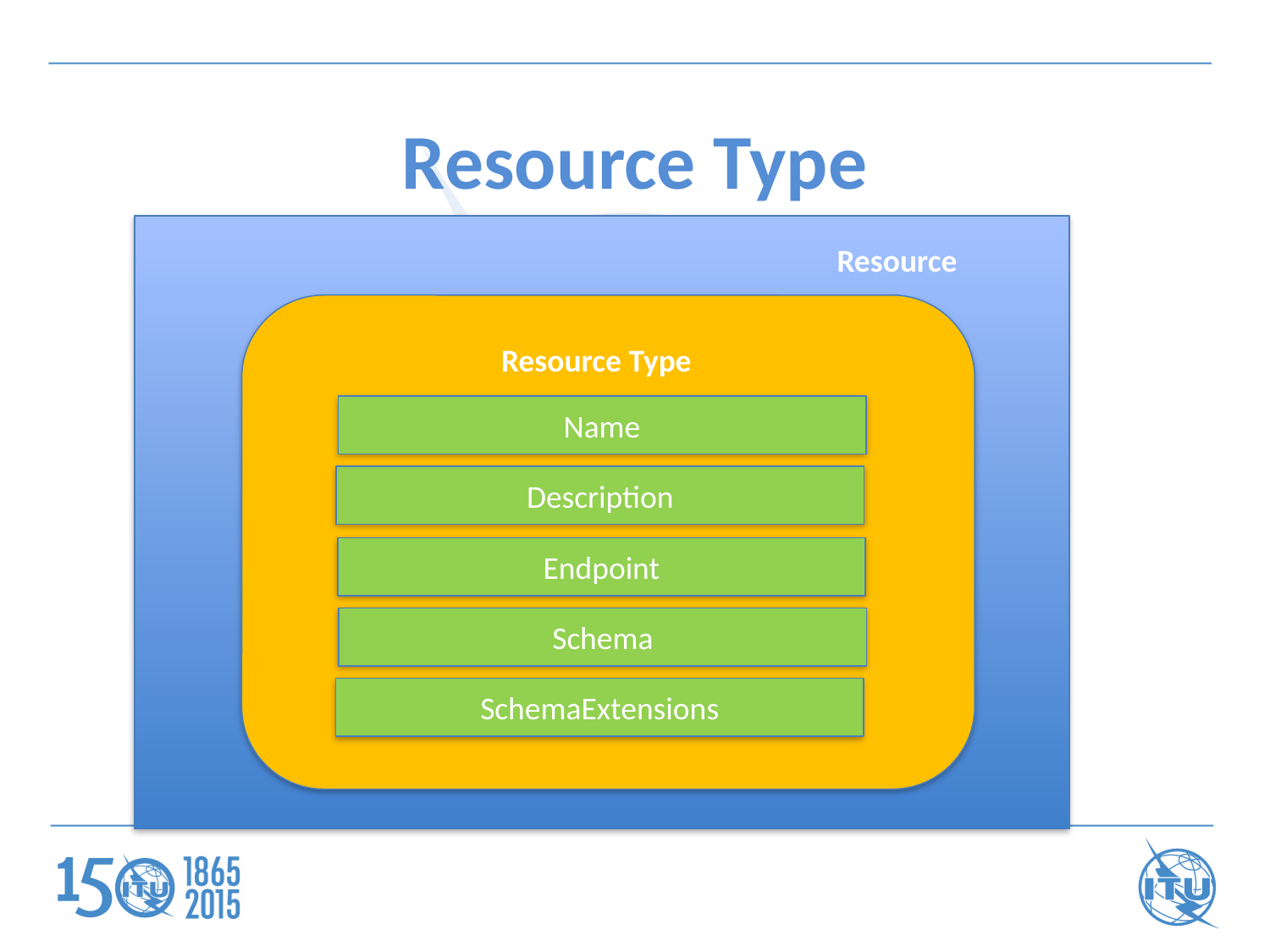

# Resource Type

Resource

Resource Type
Name
Description
Endpoint
Schema
SchemaExtensions